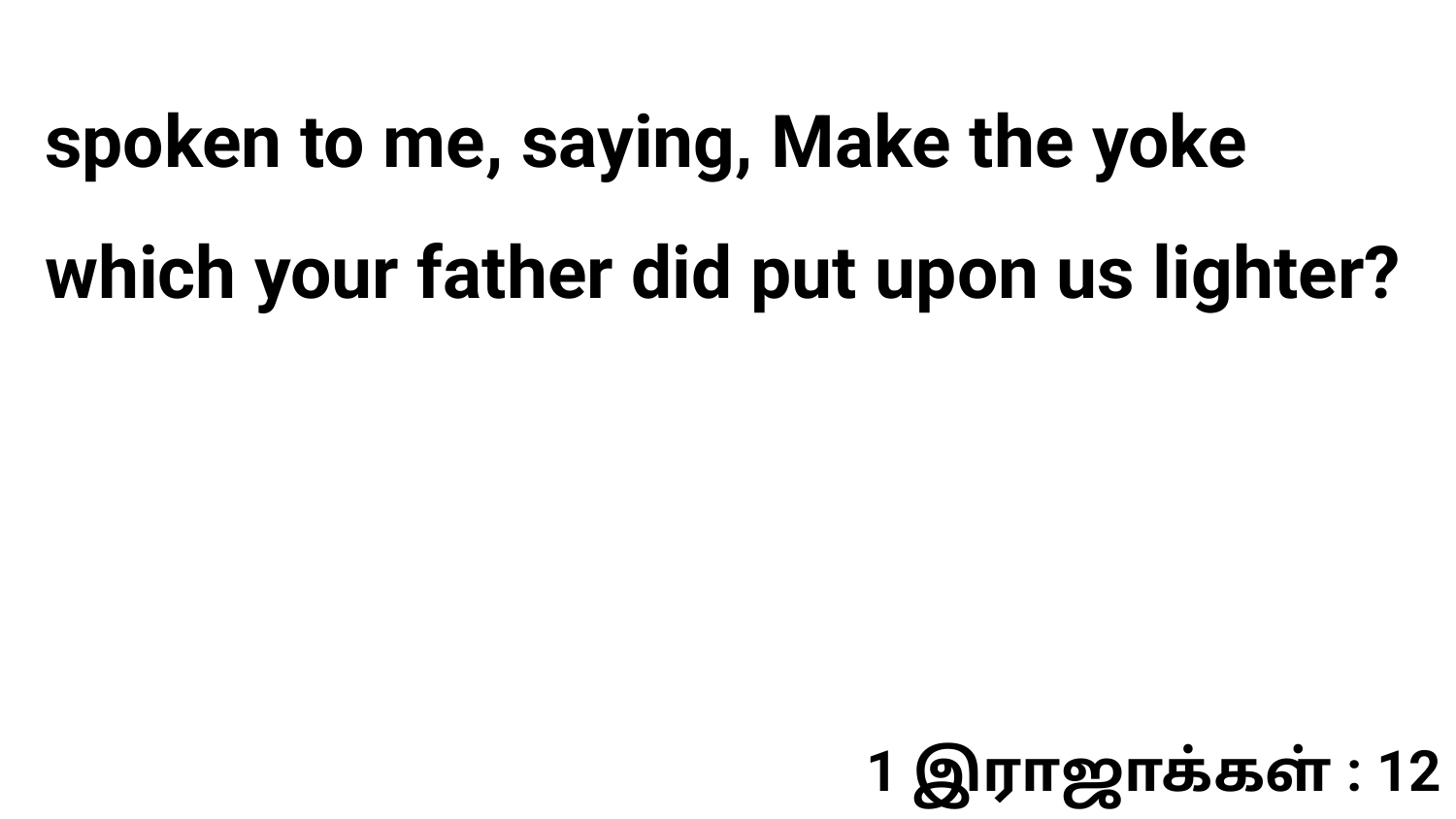

spoken to me, saying, Make the yoke which your father did put upon us lighter?
1 இராஜாக்கள் : 12